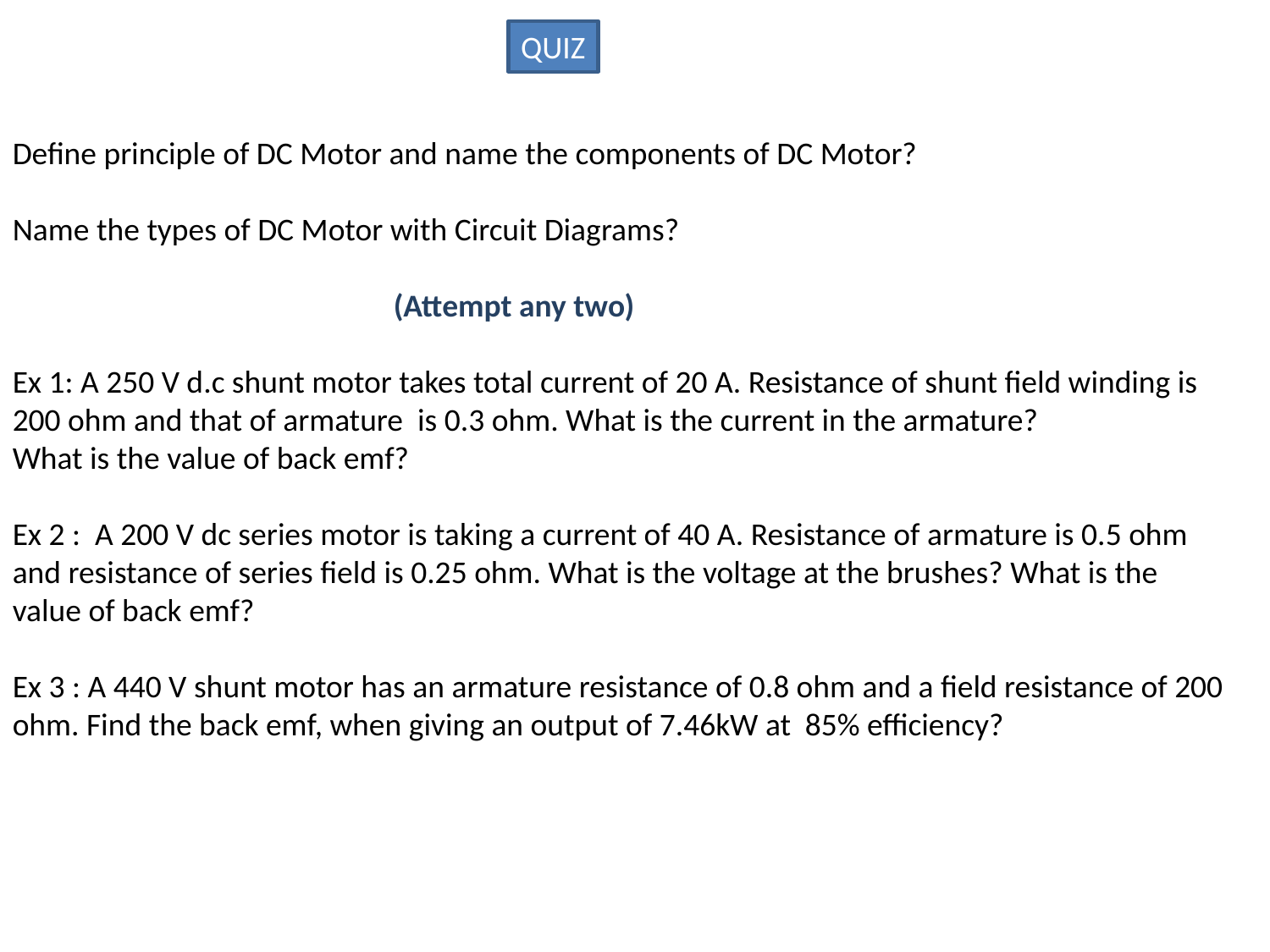

QUIZ
Define principle of DC Motor and name the components of DC Motor?

Name the types of DC Motor with Circuit Diagrams?

			(Attempt any two)

Ex 1: A 250 V d.c shunt motor takes total current of 20 A. Resistance of shunt field winding is
200 ohm and that of armature  is 0.3 ohm. What is the current in the armature?
What is the value of back emf?

Ex 2 :  A 200 V dc series motor is taking a current of 40 A. Resistance of armature is 0.5 ohm
and resistance of series field is 0.25 ohm. What is the voltage at the brushes? What is the
value of back emf?

Ex 3 : A 440 V shunt motor has an armature resistance of 0.8 ohm and a field resistance of 200
ohm. Find the back emf, when giving an output of 7.46kW at  85% efficiency?